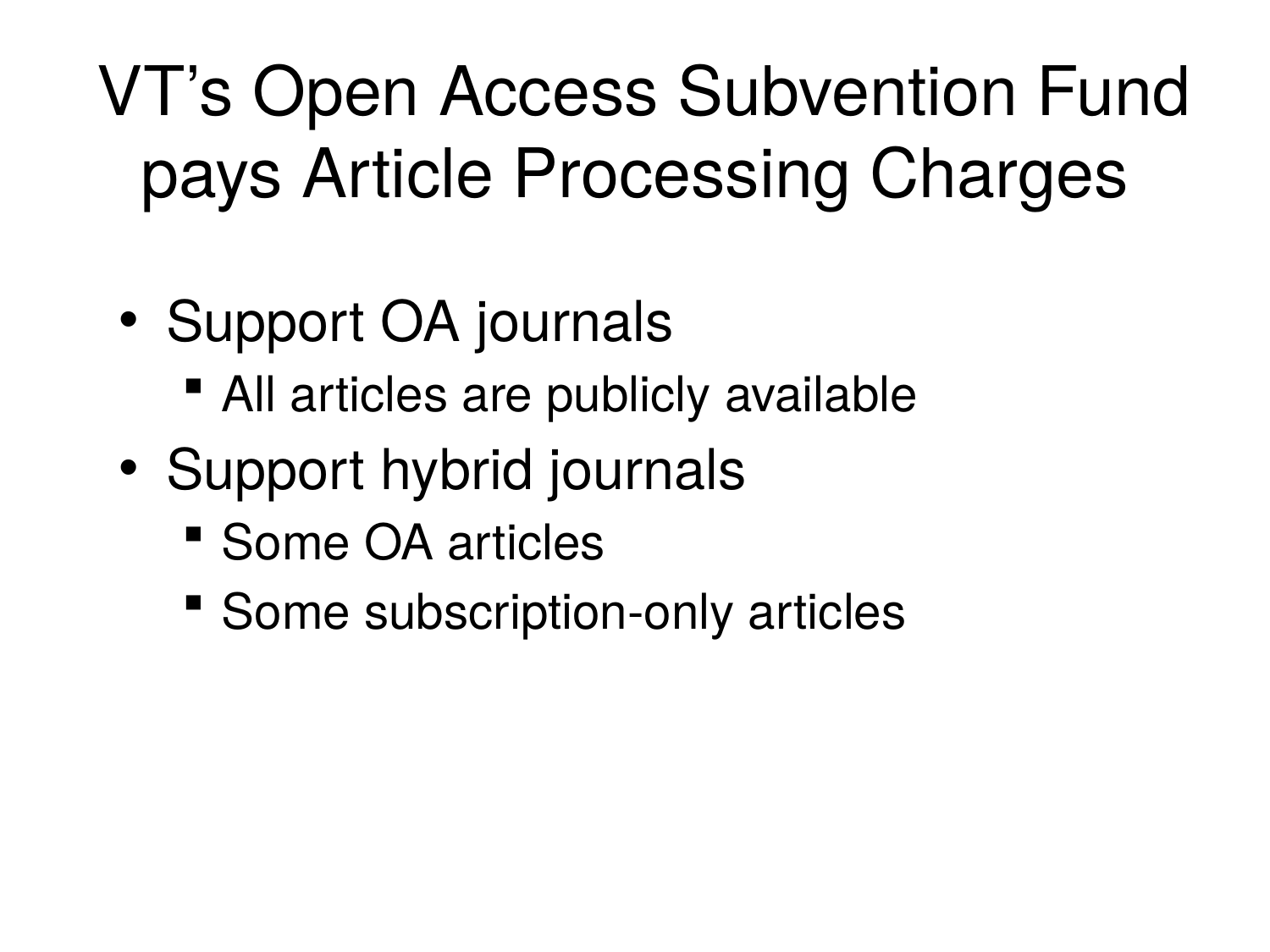

# VT’s Open Access Subvention Fund pays Article Processing Charges
Support OA journals
All articles are publicly available
Support hybrid journals
Some OA articles
Some subscription-only articles